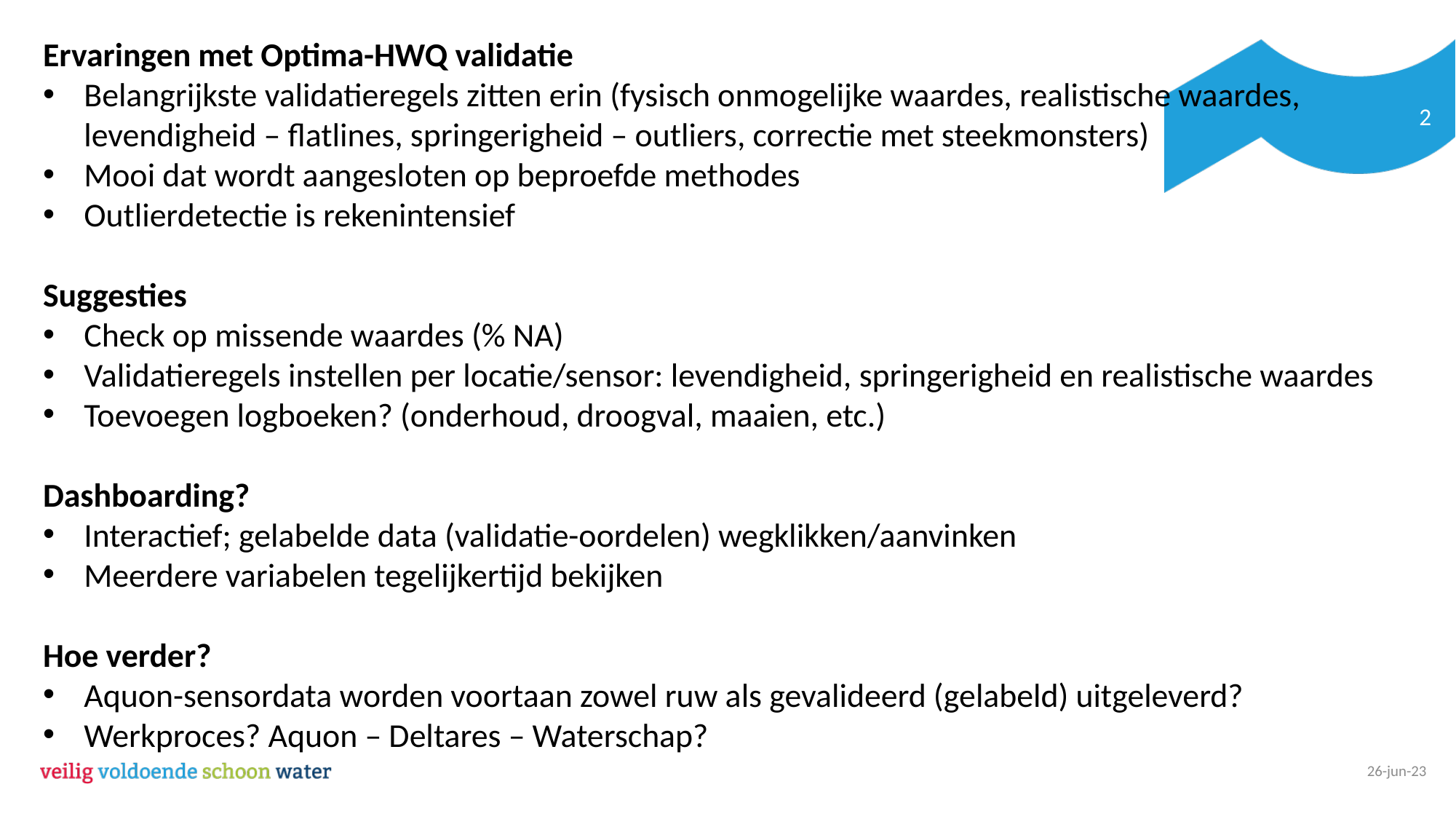

Ervaringen met Optima-HWQ validatie
Belangrijkste validatieregels zitten erin (fysisch onmogelijke waardes, realistische waardes, levendigheid – flatlines, springerigheid – outliers, correctie met steekmonsters)
Mooi dat wordt aangesloten op beproefde methodes
Outlierdetectie is rekenintensief

Suggesties
Check op missende waardes (% NA)
Validatieregels instellen per locatie/sensor: levendigheid, springerigheid en realistische waardes
Toevoegen logboeken? (onderhoud, droogval, maaien, etc.)

Dashboarding?
Interactief; gelabelde data (validatie-oordelen) wegklikken/aanvinken
Meerdere variabelen tegelijkertijd bekijken

Hoe verder?
Aquon-sensordata worden voortaan zowel ruw als gevalideerd (gelabeld) uitgeleverd?
Werkproces? Aquon – Deltares – Waterschap?
2
26-jun-23